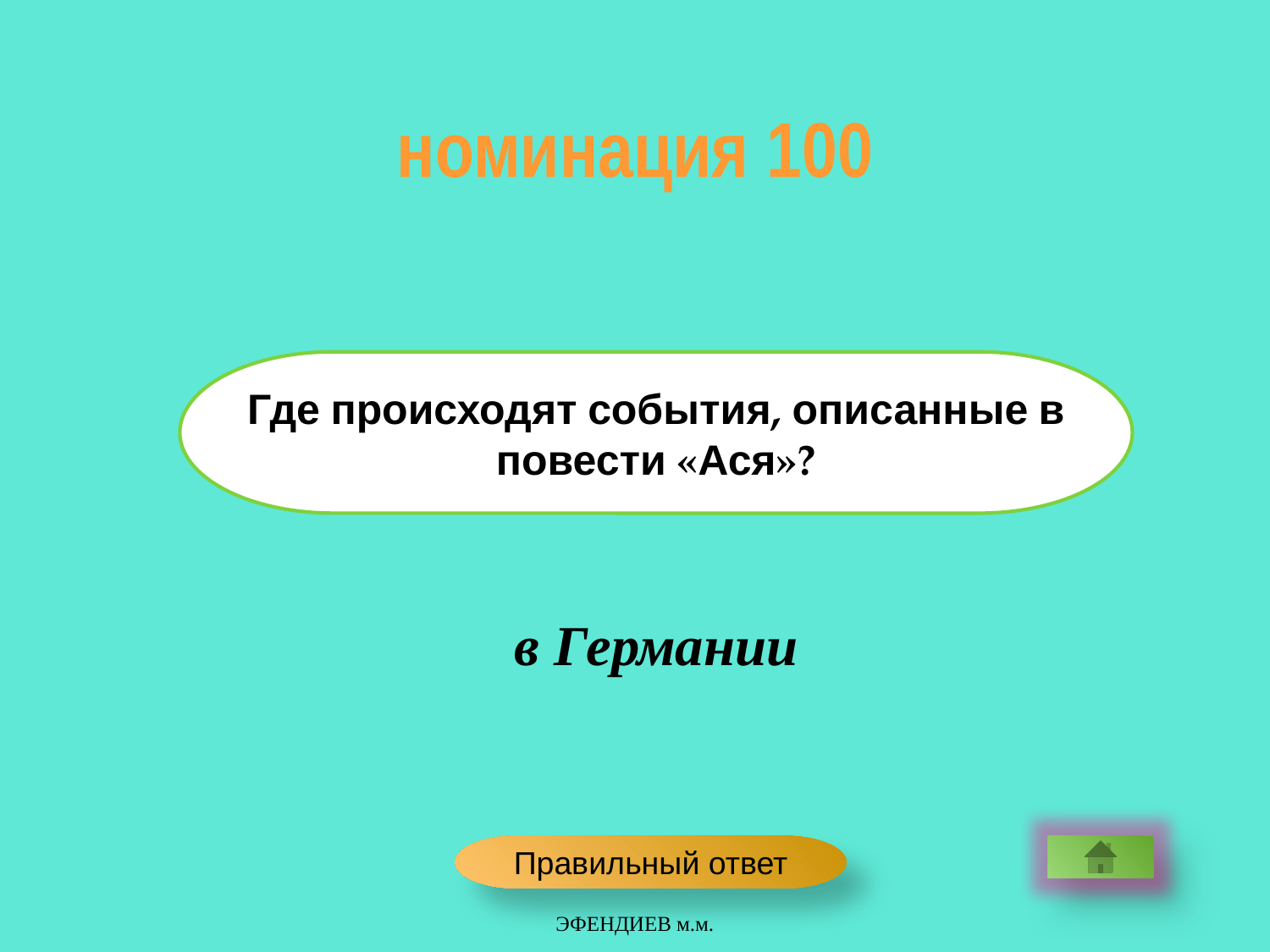

номинация 100
Где происходят события, описанные в повести «Ася»?
в Германии
Правильный ответ

ЭФЕНДИЕВ м.м.